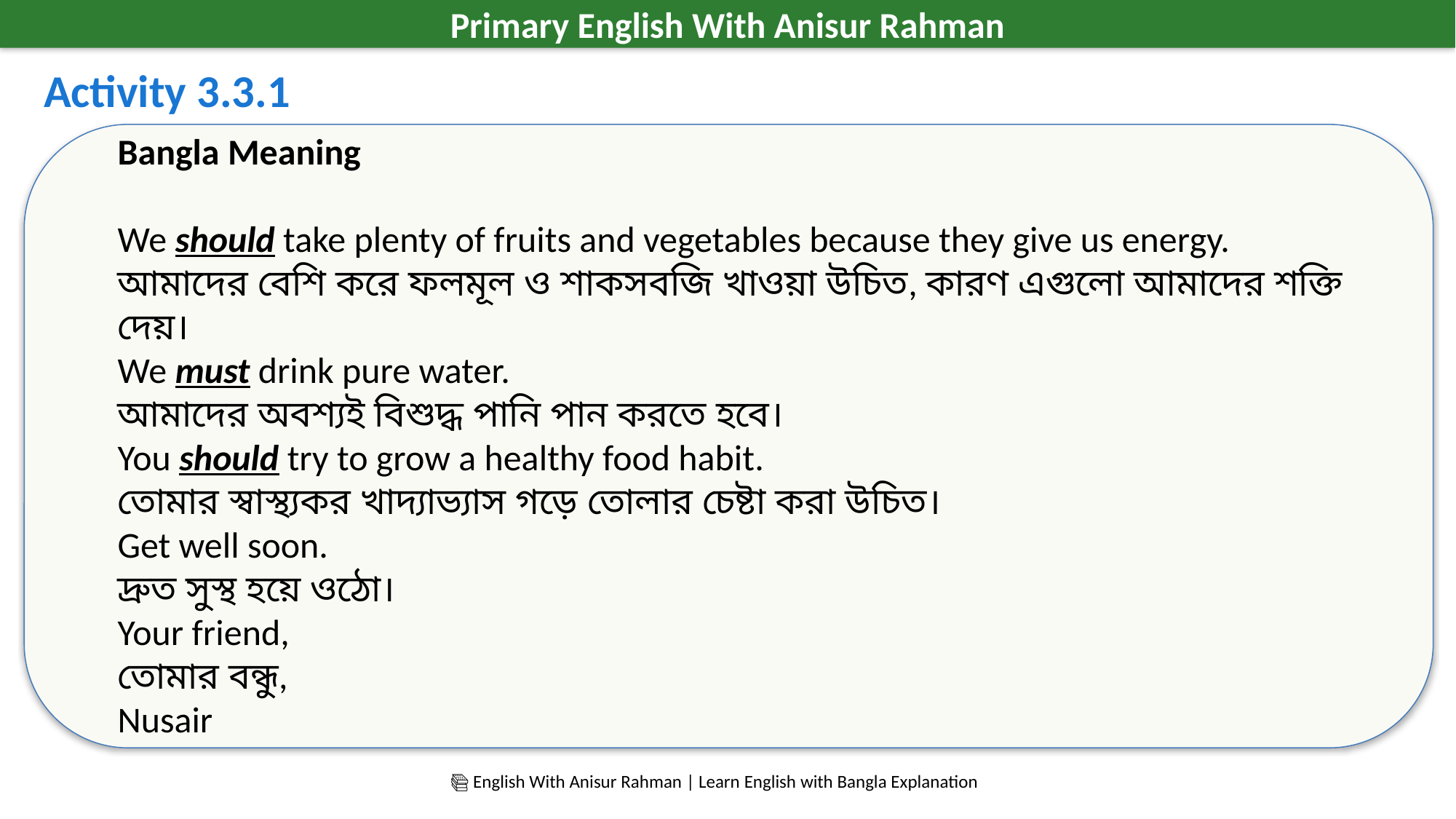

Primary English With Anisur Rahman
Activity 3.3.1
Bangla Meaning

We should take plenty of fruits and vegetables because they give us energy.
আমাদের বেশি করে ফলমূল ও শাকসবজি খাওয়া উচিত, কারণ এগুলো আমাদের শক্তি দেয়।
We must drink pure water.
আমাদের অবশ্যই বিশুদ্ধ পানি পান করতে হবে।
You should try to grow a healthy food habit.
তোমার স্বাস্থ্যকর খাদ্যাভ্যাস গড়ে তোলার চেষ্টা করা উচিত।
Get well soon.
দ্রুত সুস্থ হয়ে ওঠো।
Your friend,
তোমার বন্ধু,
Nusair

📚 English With Anisur Rahman | Learn English with Bangla Explanation